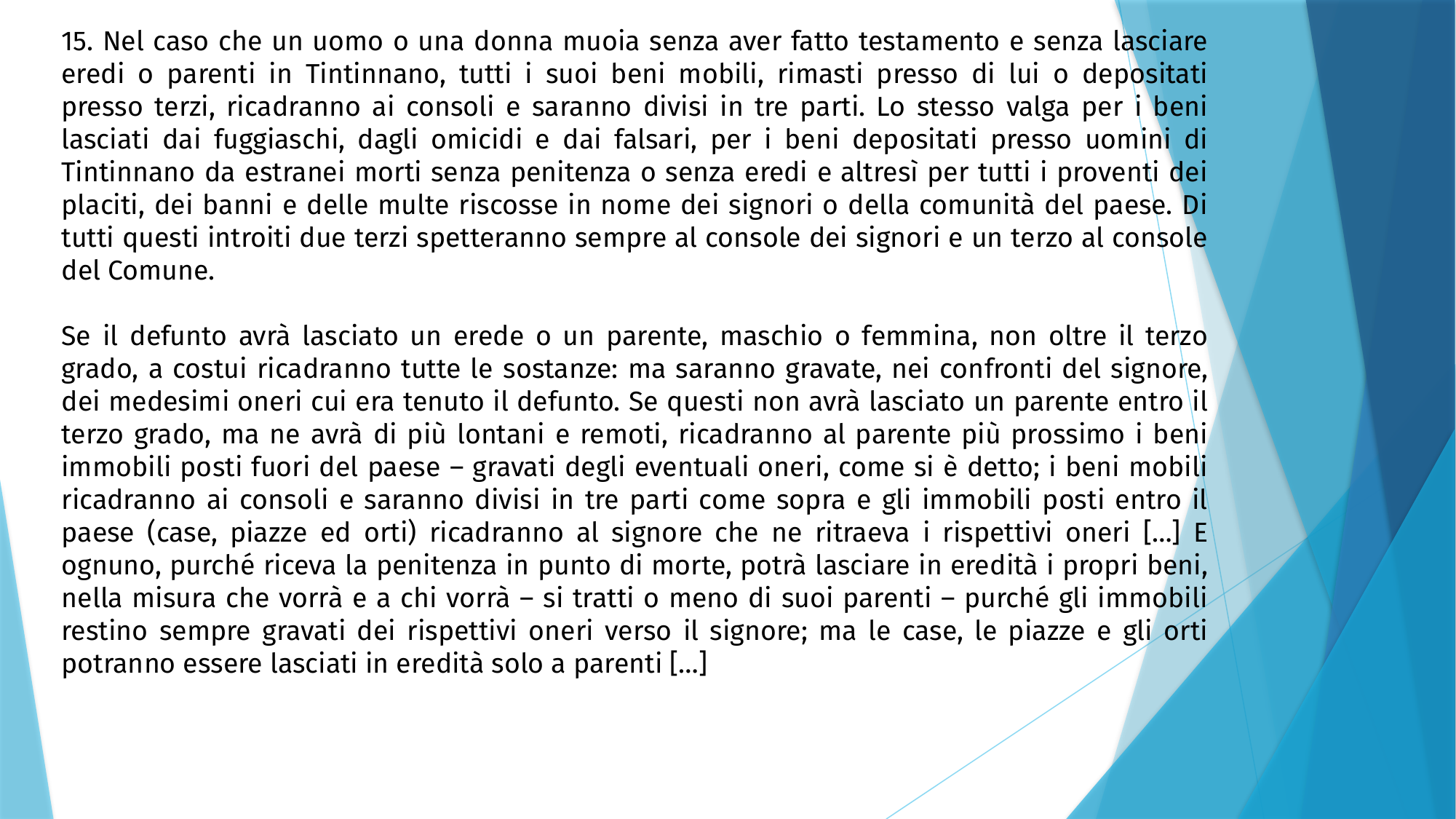

15. Nel caso che un uomo o una donna muoia senza aver fatto testamento e senza lasciare eredi o parenti in Tintinnano, tutti i suoi beni mobili, rimasti presso di lui o depositati presso terzi, ricadranno ai consoli e saranno divisi in tre parti. Lo stesso valga per i beni lasciati dai fuggiaschi, dagli omicidi e dai falsari, per i beni depositati presso uomini di Tintinnano da estranei morti senza penitenza o senza eredi e altresì per tutti i proventi dei placiti, dei banni e delle multe riscosse in nome dei signori o della comunità del paese. Di tutti questi introiti due terzi spetteranno sempre al console dei signori e un terzo al console del Comune.

Se il defunto avrà lasciato un erede o un parente, maschio o femmina, non oltre il terzo grado, a costui ricadranno tutte le sostanze: ma saranno gravate, nei confronti del signore, dei medesimi oneri cui era tenuto il defunto. Se questi non avrà lasciato un parente entro il terzo grado, ma ne avrà di più lontani e remoti, ricadranno al parente più prossimo i beni immobili posti fuori del paese – gravati degli eventuali oneri, come si è detto; i beni mobili ricadranno ai consoli e saranno divisi in tre parti come sopra e gli immobili posti entro il paese (case, piazze ed orti) ricadranno al signore che ne ritraeva i rispettivi oneri […] E ognuno, purché riceva la penitenza in punto di morte, potrà lasciare in eredità i propri beni, nella misura che vorrà e a chi vorrà – si tratti o meno di suoi parenti – purché gli immobili restino sempre gravati dei rispettivi oneri verso il signore; ma le case, le piazze e gli orti potranno essere lasciati in eredità solo a parenti […]